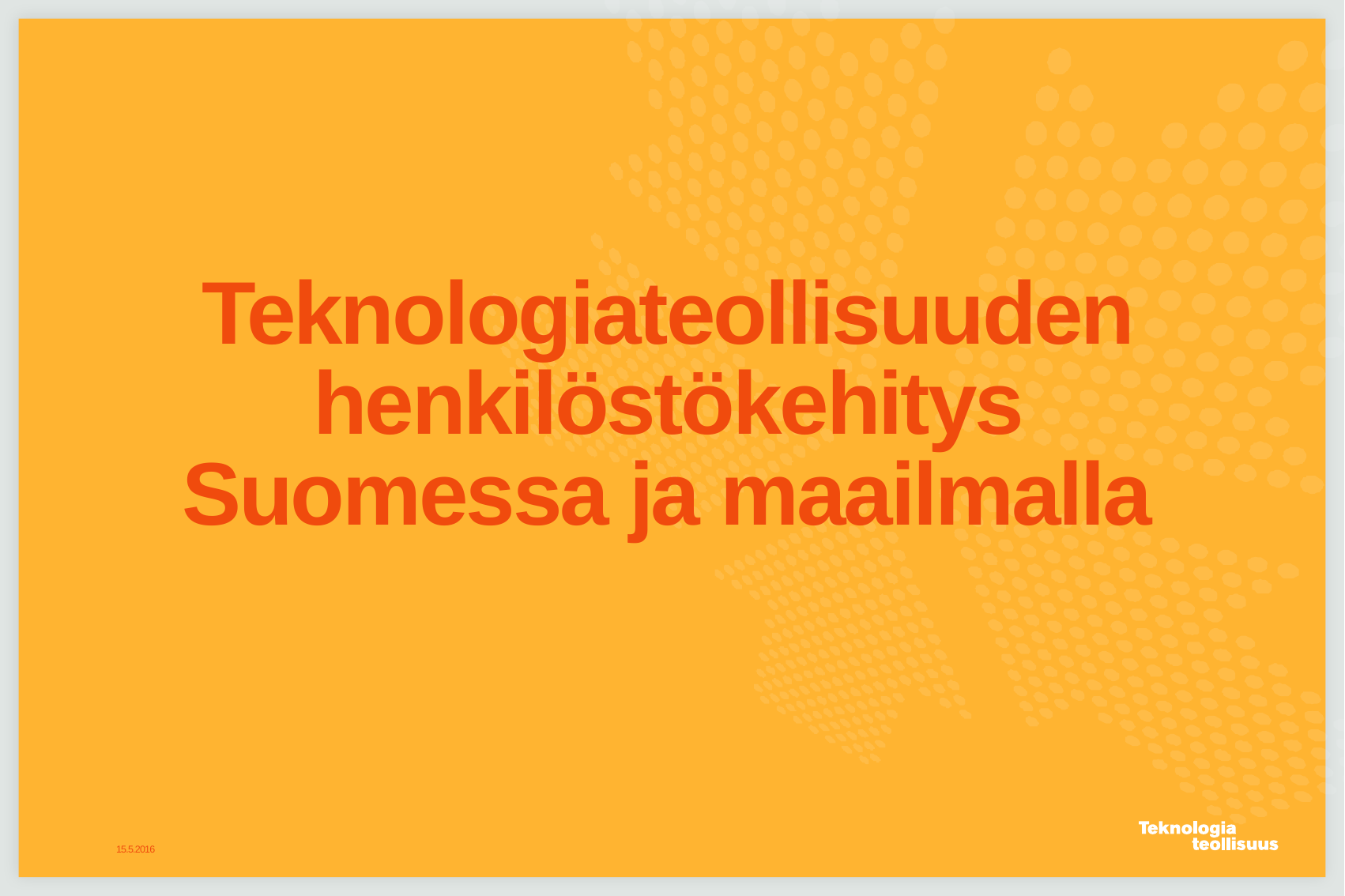

# Teknologiateollisuuden henkilöstökehitys Suomessa ja maailmalla
15.5.2016